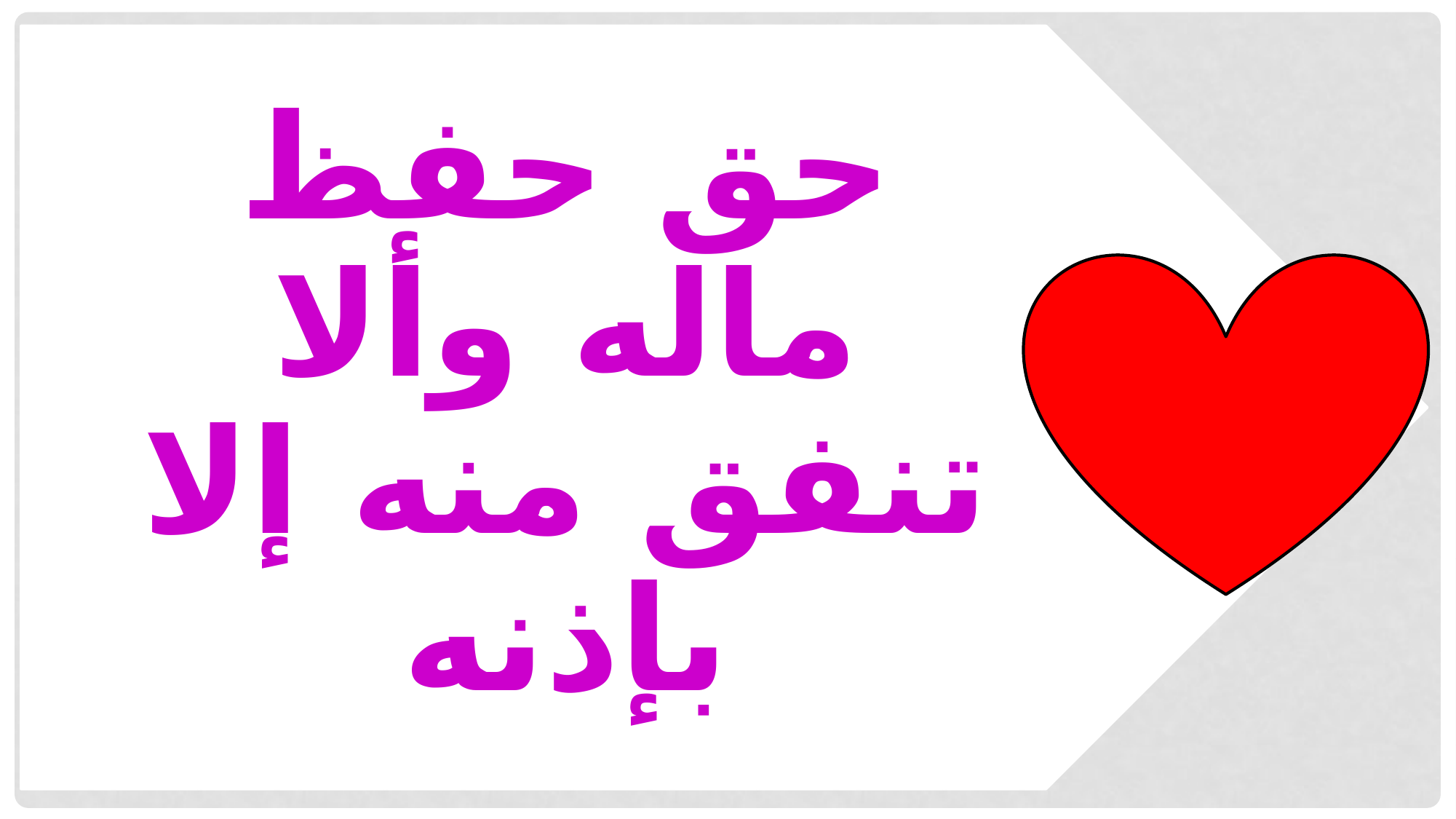

حق حفظ ماله وألا تنفق منه إلا بإذنه